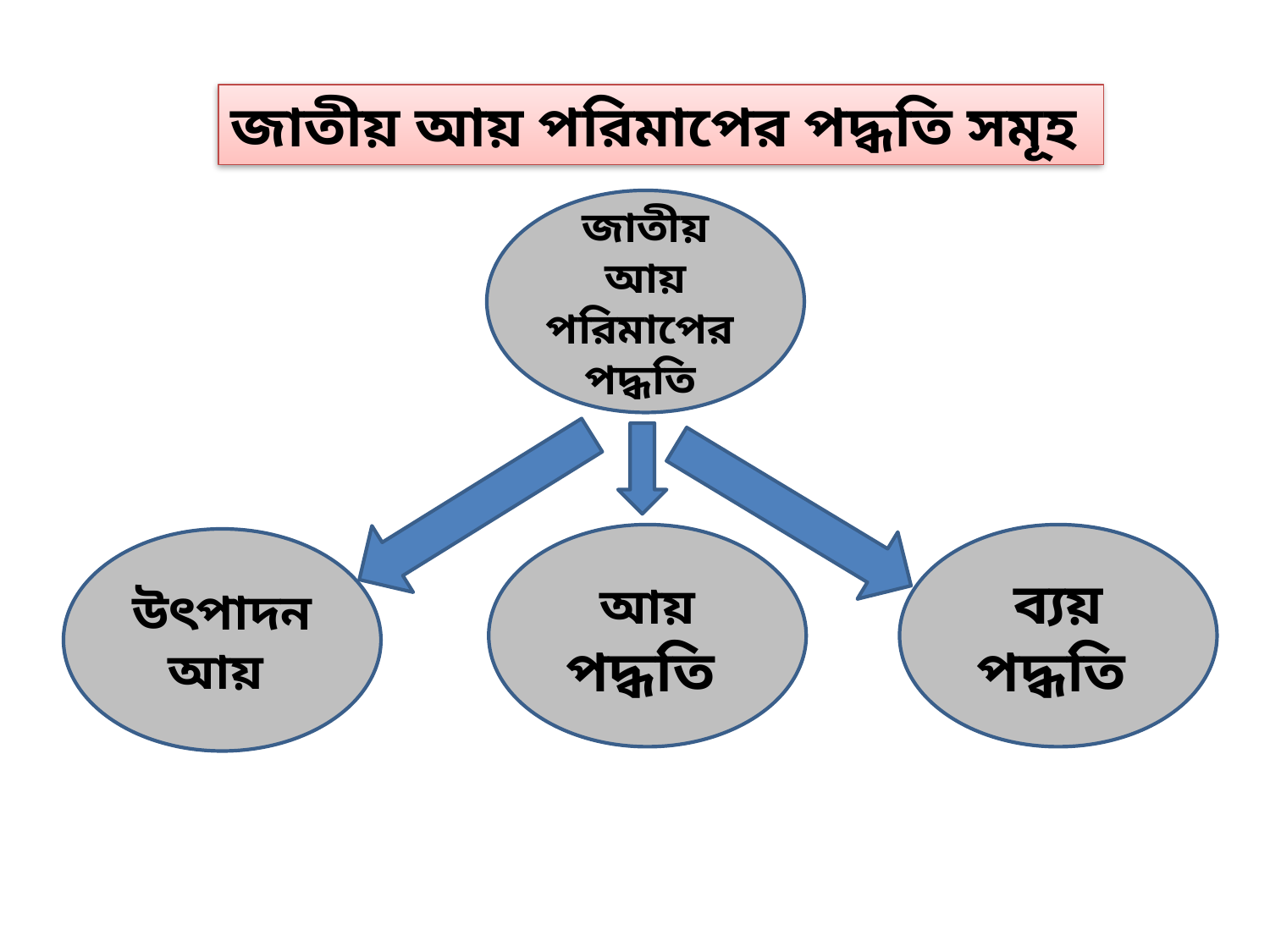

জাতীয় আয় পরিমাপের পদ্ধতি সমূহ
জাতীয় আয় পরিমাপের
পদ্ধতি

আয় পদ্ধতি
ব্যয় পদ্ধতি
উৎপাদন আয়